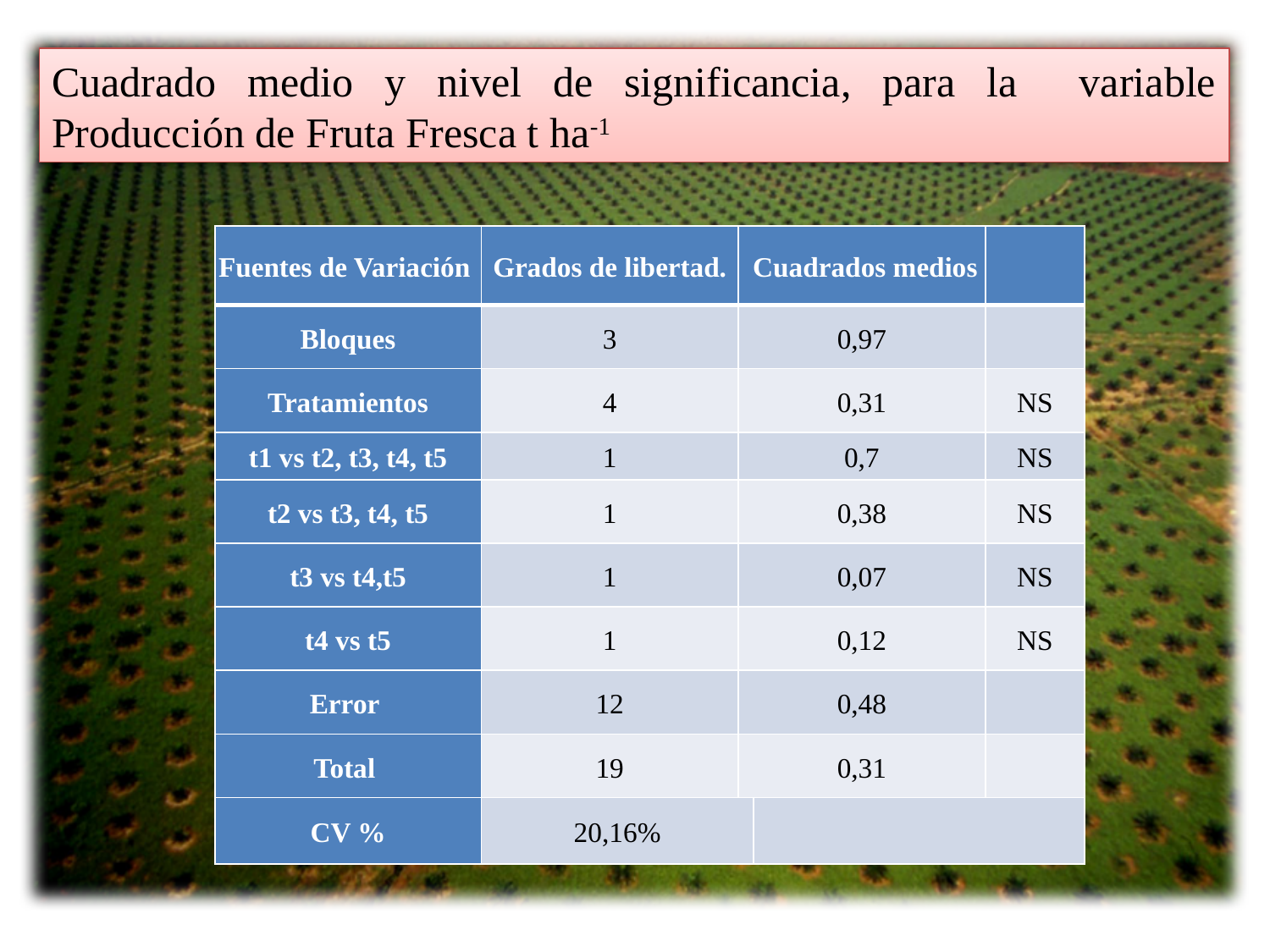

Cuadrado medio y nivel de significancia, para la  variable Producción de Fruta Fresca t ha-1
| Fuentes de Variación | Grados de libertad. | Cuadrados medios |  |  |
| --- | --- | --- | --- | --- |
| Bloques | 3 | 0,97 |  |  |
| Tratamientos | 4 | 0,31 |  | NS |
| t1 vs t2, t3, t4, t5 | 1 | 0,7 |  | NS |
| t2 vs t3, t4, t5 | 1 | 0,38 |  | NS |
| t3 vs t4,t5 | 1 | 0,07 |  | NS |
| t4 vs t5 | 1 | 0,12 |  | NS |
| Error | 12 | 0,48 |  |  |
| Total | 19 | 0,31 |  |  |
| CV % | 20,16% |  |  |  |